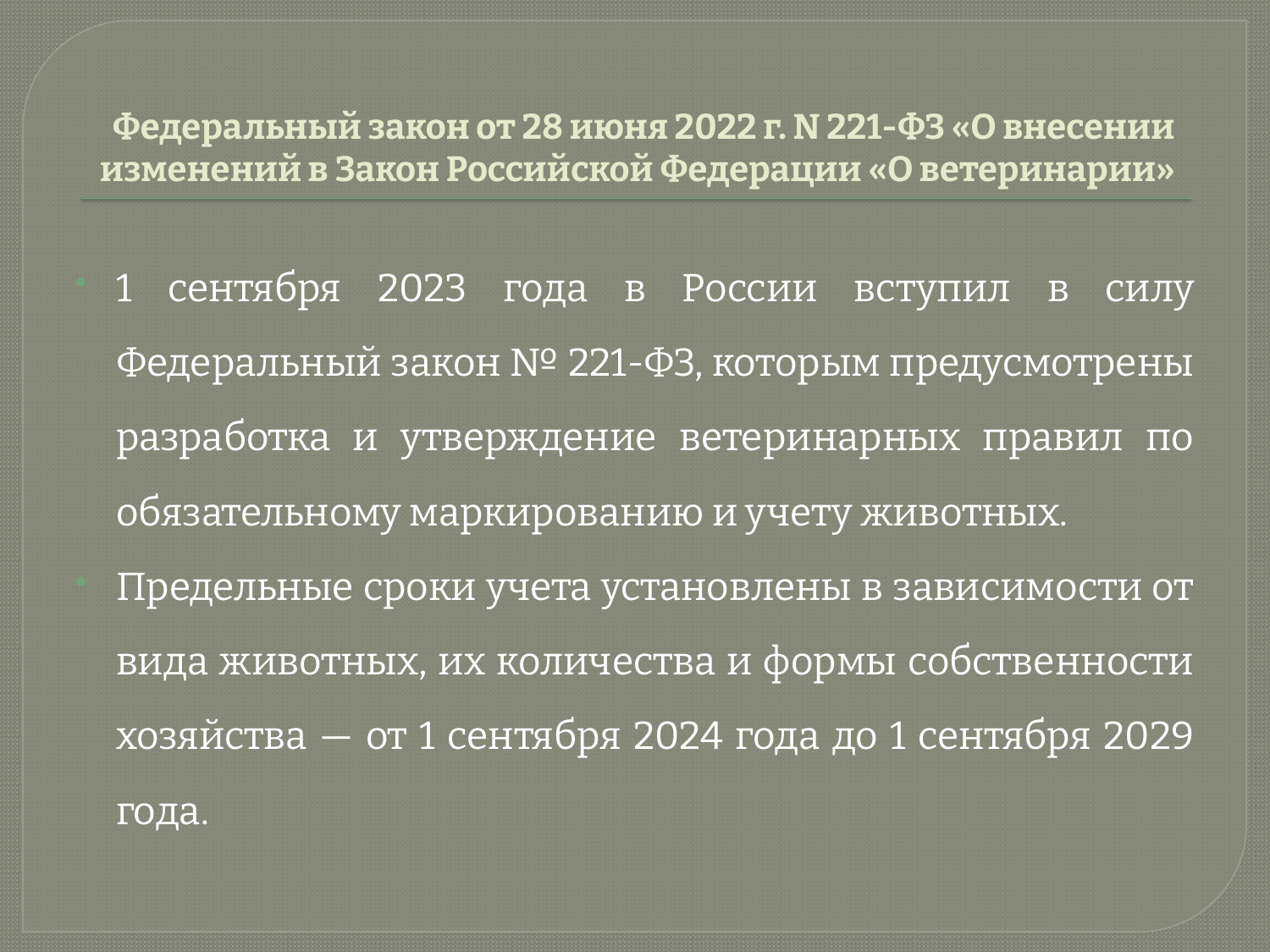

# Федеральный закон от 28 июня 2022 г. N 221-ФЗ «О внесении изменений в Закон Российской Федерации «О ветеринарии»
1 сентября 2023 года в России вступил в силу Федеральный закон № 221-ФЗ, которым предусмотрены разработка и утверждение ветеринарных правил по обязательному маркированию и учету животных.
Предельные сроки учета установлены в зависимости от вида животных, их количества и формы собственности хозяйства — от 1 сентября 2024 года до 1 сентября 2029 года.